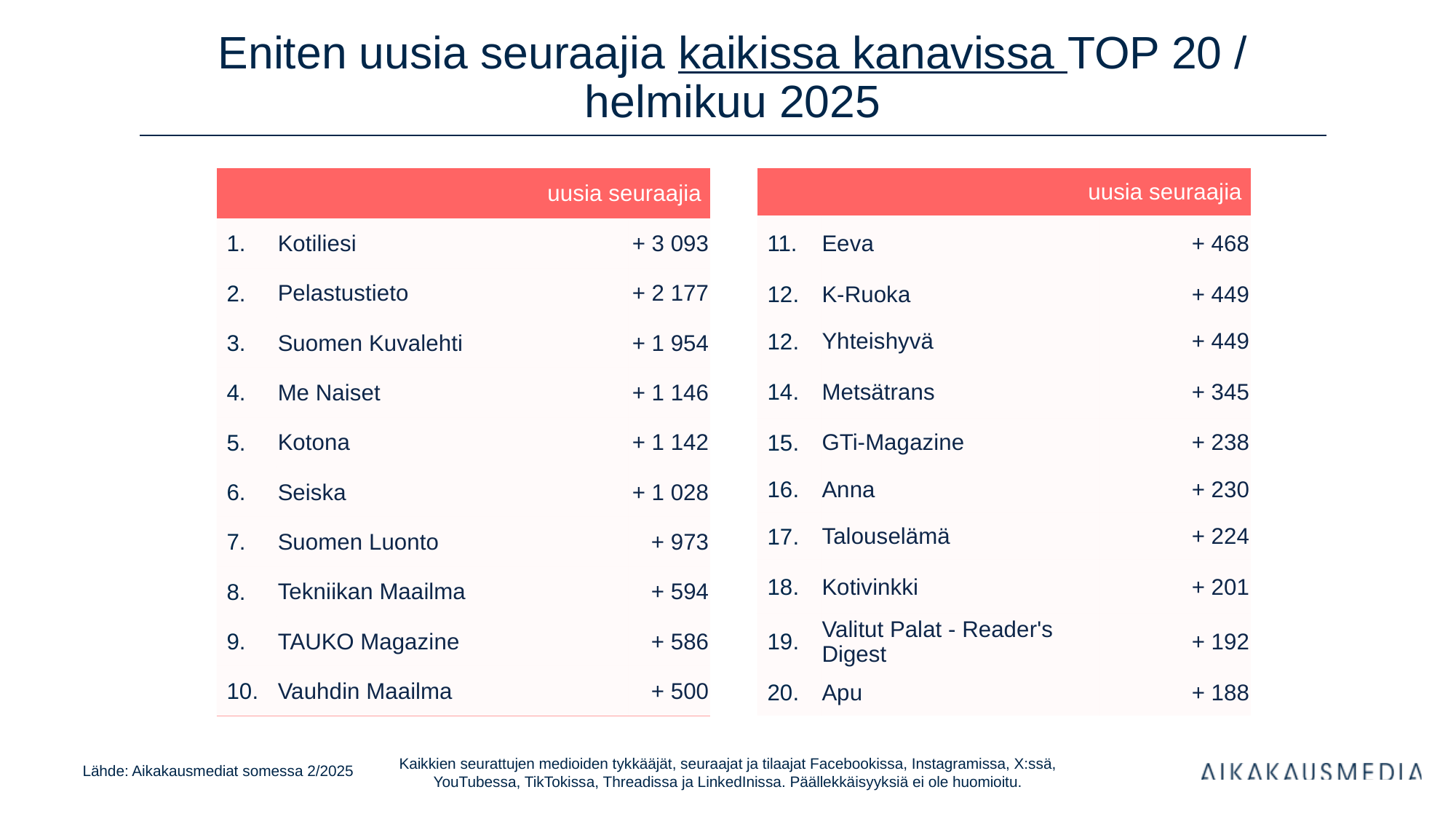

# Eniten uusia seuraajia kaikissa kanavissa TOP 20 / helmikuu 2025
| uusia seuraajia |  | uusia seuraajia |
| --- | --- | --- |
| 1. | Kotiliesi | + 3 093 |
| 2. | Pelastustieto | + 2 177 |
| 3. | Suomen Kuvalehti | + 1 954 |
| 4. | Me Naiset | + 1 146 |
| 5. | Kotona | + 1 142 |
| 6. | Seiska | + 1 028 |
| 7. | Suomen Luonto | + 973 |
| 8. | Tekniikan Maailma | + 594 |
| 9. | TAUKO Magazine | + 586 |
| 10. | Vauhdin Maailma | + 500 |
| uusia seuraajia |  | uusia seuraajia |
| --- | --- | --- |
| 11. | Eeva | + 468 |
| 12. | K-Ruoka | + 449 |
| 12. | Yhteishyvä | + 449 |
| 14. | Metsätrans | + 345 |
| 15. | GTi-Magazine | + 238 |
| 16. | Anna | + 230 |
| 17. | Talouselämä | + 224 |
| 18. | Kotivinkki | + 201 |
| 19. | Valitut Palat - Reader's Digest | + 192 |
| 20. | Apu | + 188 |
Kaikkien seurattujen medioiden tykkääjät, seuraajat ja tilaajat Facebookissa, Instagramissa, X:ssä, YouTubessa, TikTokissa, Threadissa ja LinkedInissa. Päällekkäisyyksiä ei ole huomioitu.